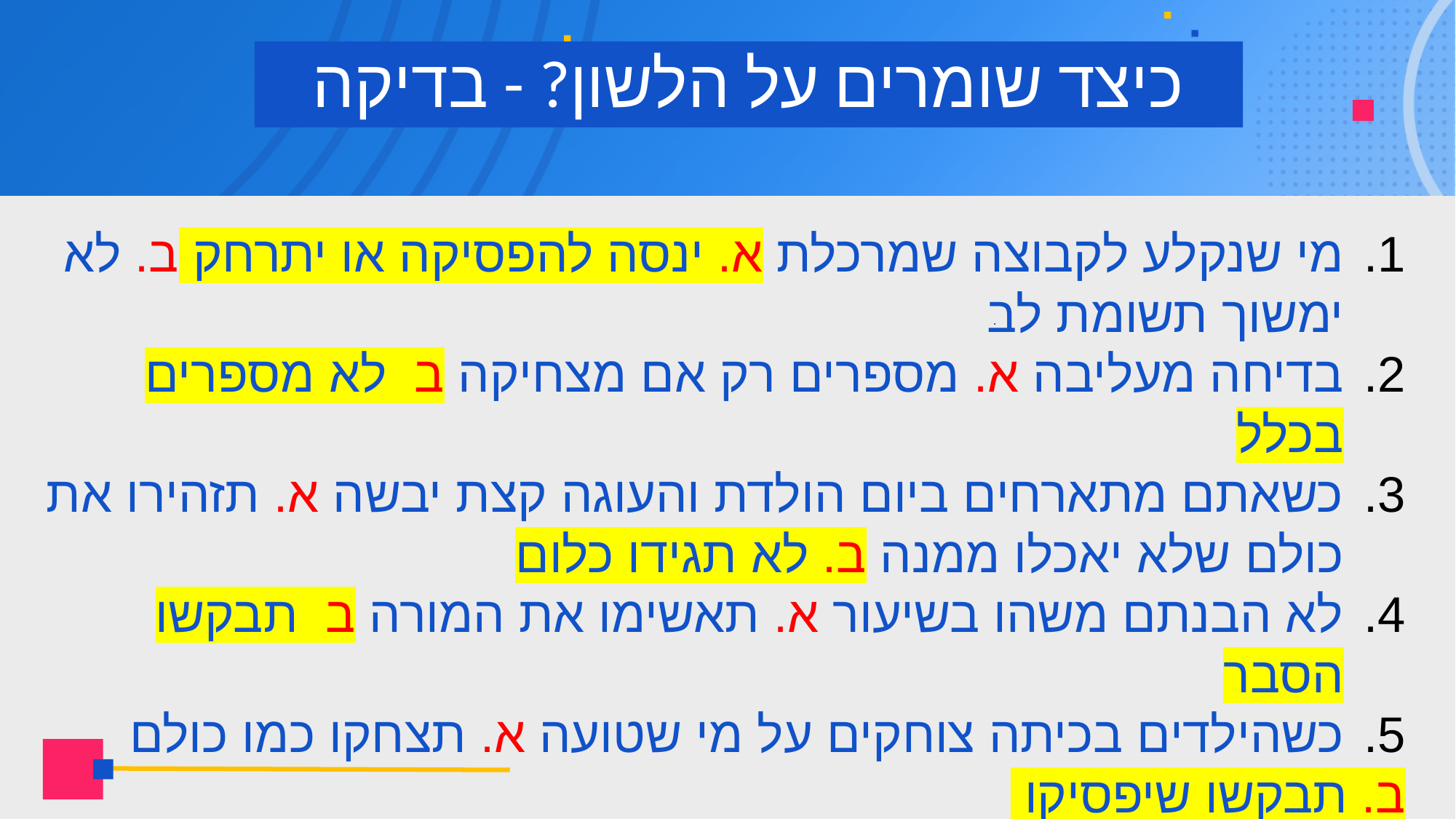

# כיצד שומרים על הלשון? - בדיקה

.

מי שנקלע לקבוצה שמרכלת א. ינסה להפסיקה או יתרחק ב. לא ימשוך תשומת לב
בדיחה מעליבה א. מספרים רק אם מצחיקה ב. לא מספרים בכלל
כשאתם מתארחים ביום הולדת והעוגה קצת יבשה א. תזהירו את כולם שלא יאכלו ממנה ב. לא תגידו כלום
לא הבנתם משהו בשיעור א. תאשימו את המורה ב. תבקשו הסבר
כשהילדים בכיתה צוחקים על מי שטועה א. תצחקו כמו כולם
ב. תבקשו שיפסיקו